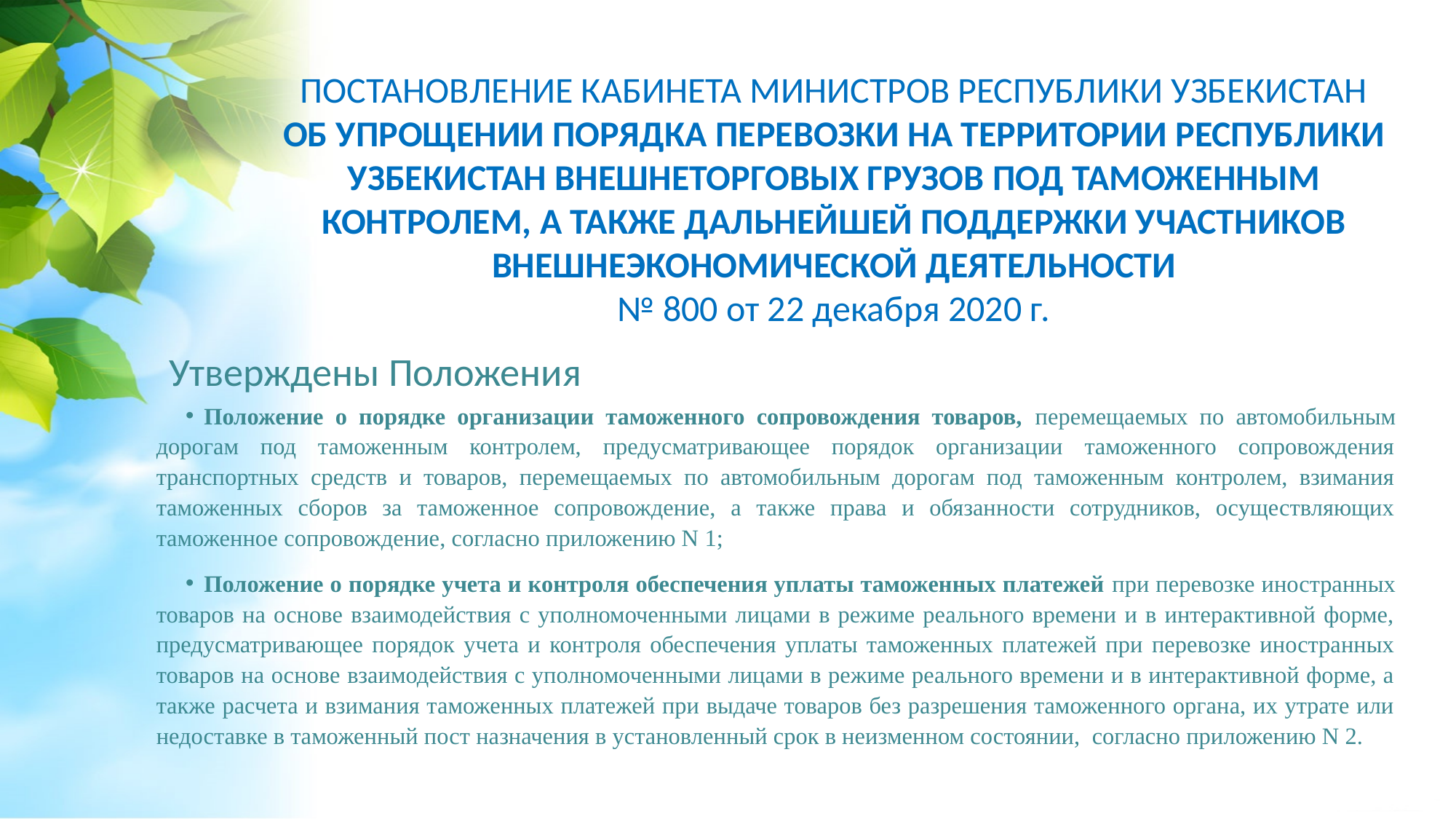

# ПОСТАНОВЛЕНИЕ КАБИНЕТА МИНИСТРОВ РЕСПУБЛИКИ УЗБЕКИСТАН ОБ УПРОЩЕНИИ ПОРЯДКА ПЕРЕВОЗКИ НА ТЕРРИТОРИИ РЕСПУБЛИКИ УЗБЕКИСТАН ВНЕШНЕТОРГОВЫХ ГРУЗОВ ПОД ТАМОЖЕННЫМ КОНТРОЛЕМ, А ТАКЖЕ ДАЛЬНЕЙШЕЙ ПОДДЕРЖКИ УЧАСТНИКОВ ВНЕШНЕЭКОНОМИЧЕСКОЙ ДЕЯТЕЛЬНОСТИ № 800 от 22 декабря 2020 г.
Утверждены Положения
Положение о порядке организации таможенного сопровождения товаров, перемещаемых по автомобильным дорогам под таможенным контролем, предусматривающее порядок организации таможенного сопровождения транспортных средств и товаров, перемещаемых по автомобильным дорогам под таможенным контролем, взимания таможенных сборов за таможенное сопровождение, а также права и обязанности сотрудников, осуществляющих таможенное сопровождение, согласно приложению N 1;
Положение о порядке учета и контроля обеспечения уплаты таможенных платежей при перевозке иностранных товаров на основе взаимодействия с уполномоченными лицами в режиме реального времени и в интерактивной форме, предусматривающее порядок учета и контроля обеспечения уплаты таможенных платежей при перевозке иностранных товаров на основе взаимодействия с уполномоченными лицами в режиме реального времени и в интерактивной форме, а также расчета и взимания таможенных платежей при выдаче товаров без разрешения таможенного органа, их утрате или недоставке в таможенный пост назначения в установленный срок в неизменном состоянии,  согласно приложению N 2.